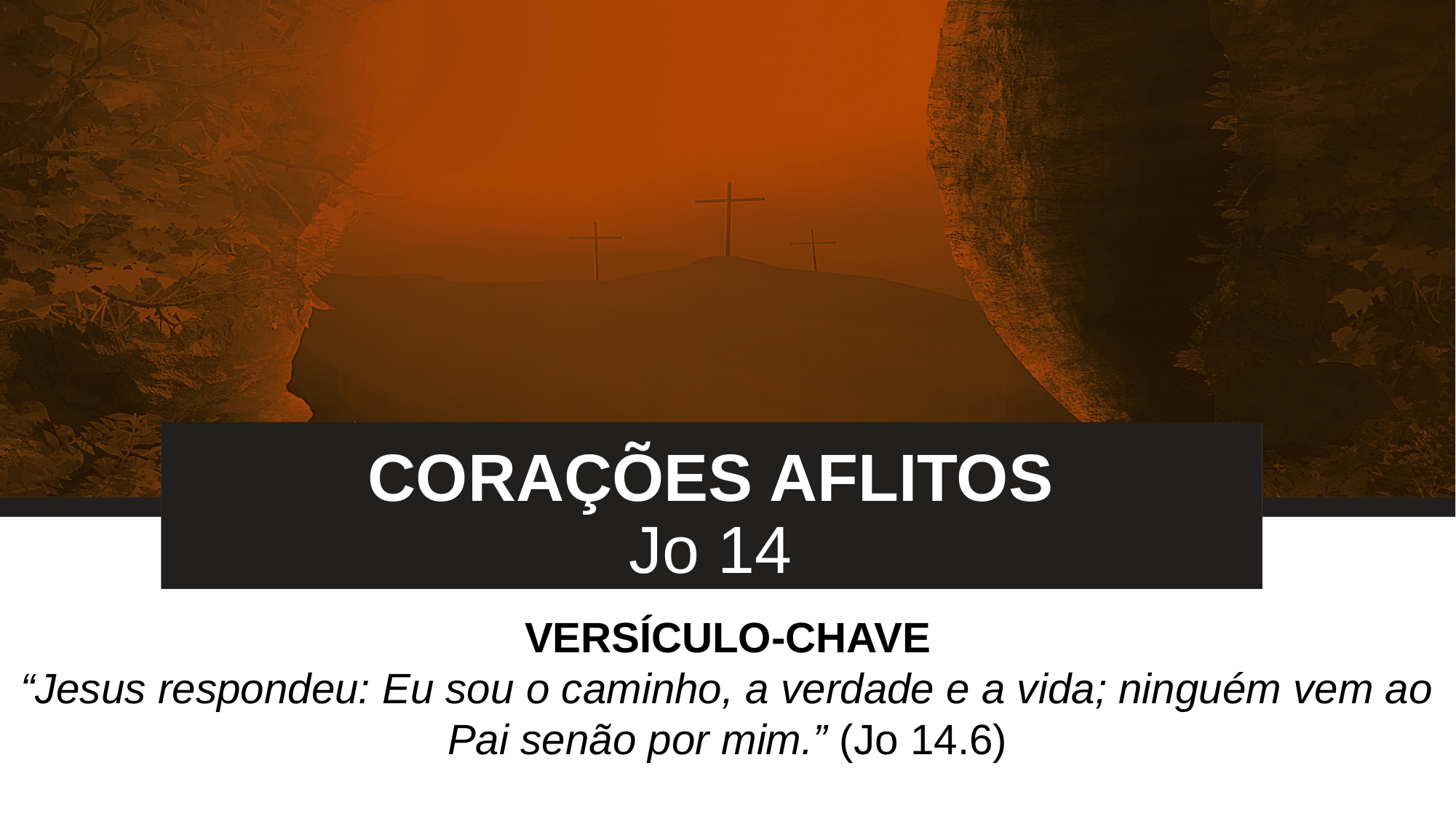

# CORAÇÕES AFLITOS Jo 14
VERSÍCULO-CHAVE
“Jesus respondeu: Eu sou o caminho, a verdade e a vida; ninguém vem ao Pai senão por mim.” (Jo 14.6)